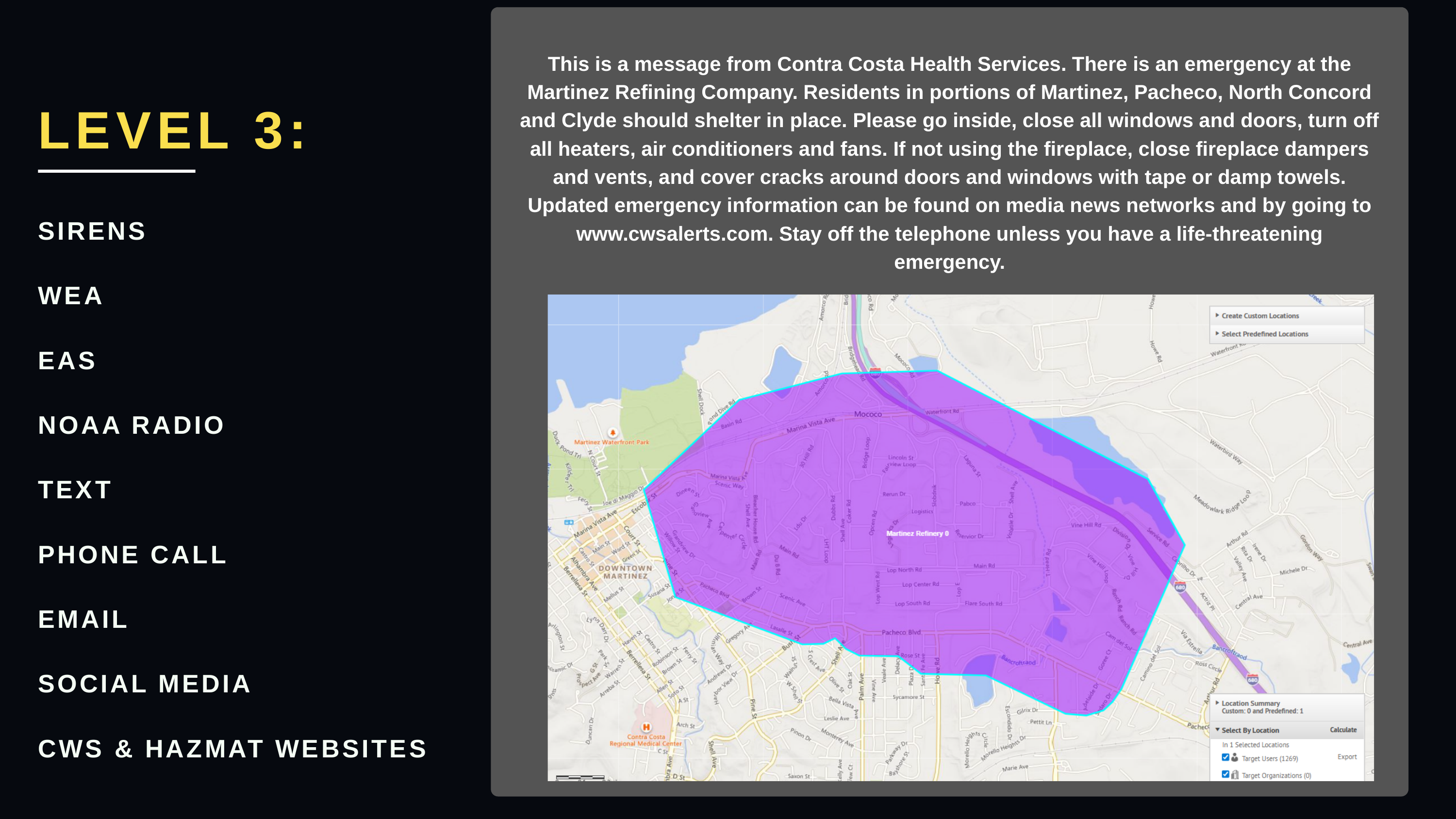

This is a message from Contra Costa Health Services. There is an emergency at the Martinez Refining Company. Residents in portions of Martinez, Pacheco, North Concord and Clyde should shelter in place. Please go inside, close all windows and doors, turn off all heaters, air conditioners and fans. If not using the fireplace, close fireplace dampers and vents, and cover cracks around doors and windows with tape or damp towels. Updated emergency information can be found on media news networks and by going to www.cwsalerts.com. Stay off the telephone unless you have a life-threatening emergency.
LEVEL 3:

SIRENS

WEA

EAS

NOAA RADIO

TEXT

PHONE CALL

EMAIL

SOCIAL MEDIA

CWS & HAZMAT WEBSITES